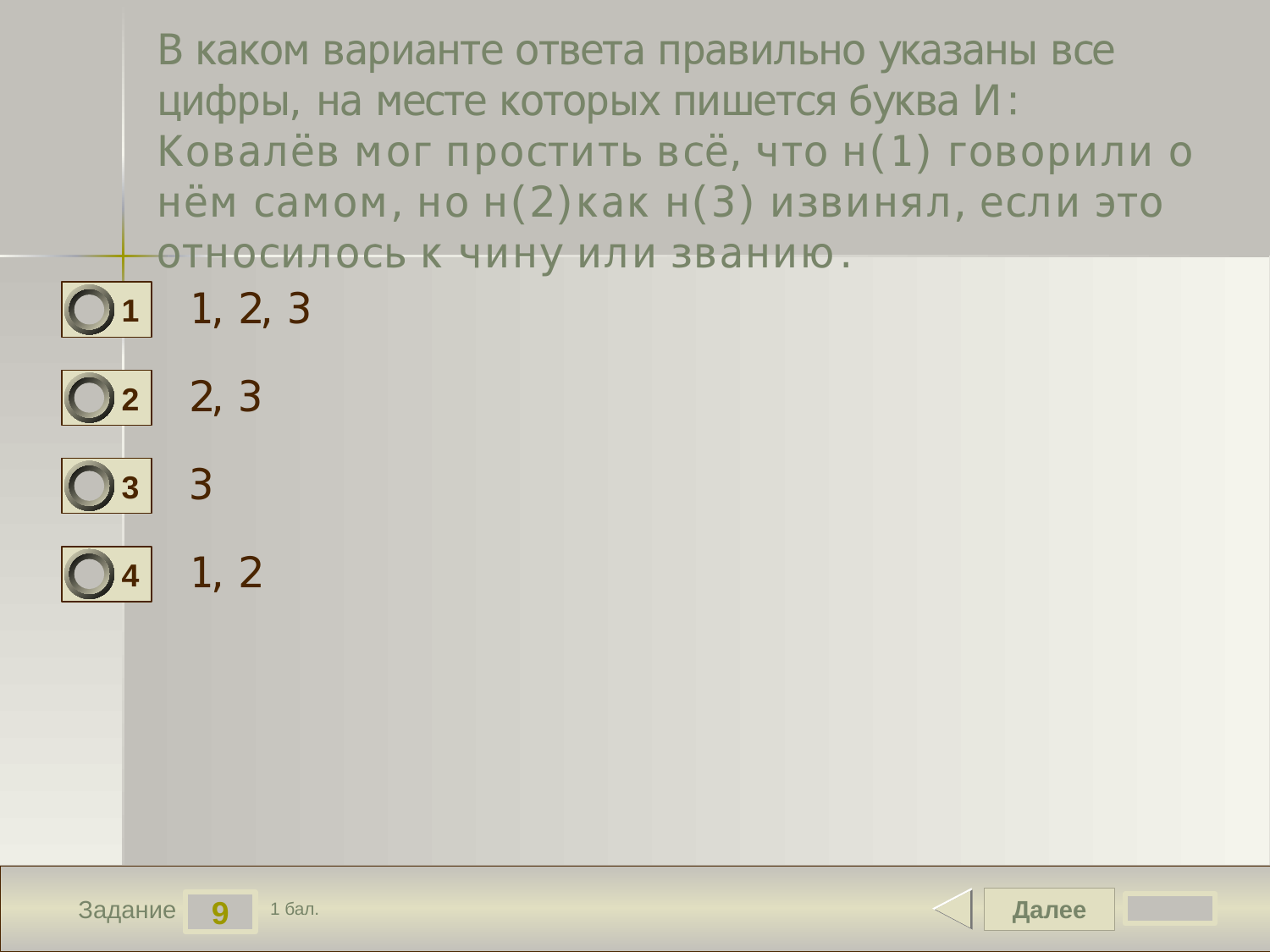

# В каком варианте ответа правильно указаны все цифры, на месте которых пишется буква И: Ковалёв мог простить всё, что н(1) говорили о нём самом, но н(2)как н(3) извинял, если это относилось к чину или званию.
1, 2, 3
1

2, 3
2

3
3

1, 2
4

Далее
9
Задание

1 бал.